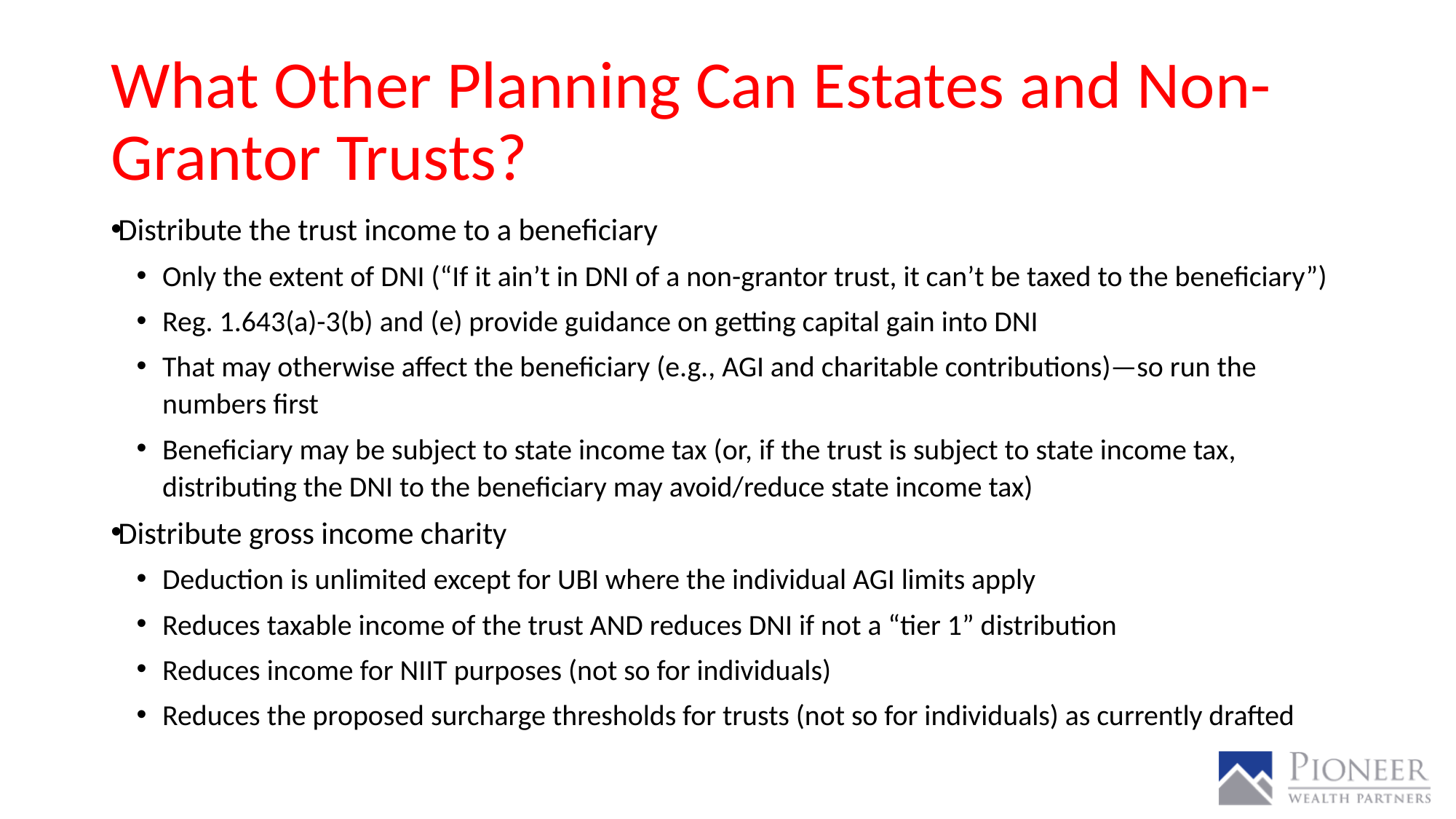

# What Other Planning Can Estates and Non-Grantor Trusts?
Distribute the trust income to a beneficiary
Only the extent of DNI (“If it ain’t in DNI of a non-grantor trust, it can’t be taxed to the beneficiary”)
Reg. 1.643(a)-3(b) and (e) provide guidance on getting capital gain into DNI
That may otherwise affect the beneficiary (e.g., AGI and charitable contributions)—so run the numbers first
Beneficiary may be subject to state income tax (or, if the trust is subject to state income tax, distributing the DNI to the beneficiary may avoid/reduce state income tax)
Distribute gross income charity
Deduction is unlimited except for UBI where the individual AGI limits apply
Reduces taxable income of the trust AND reduces DNI if not a “tier 1” distribution
Reduces income for NIIT purposes (not so for individuals)
Reduces the proposed surcharge thresholds for trusts (not so for individuals) as currently drafted